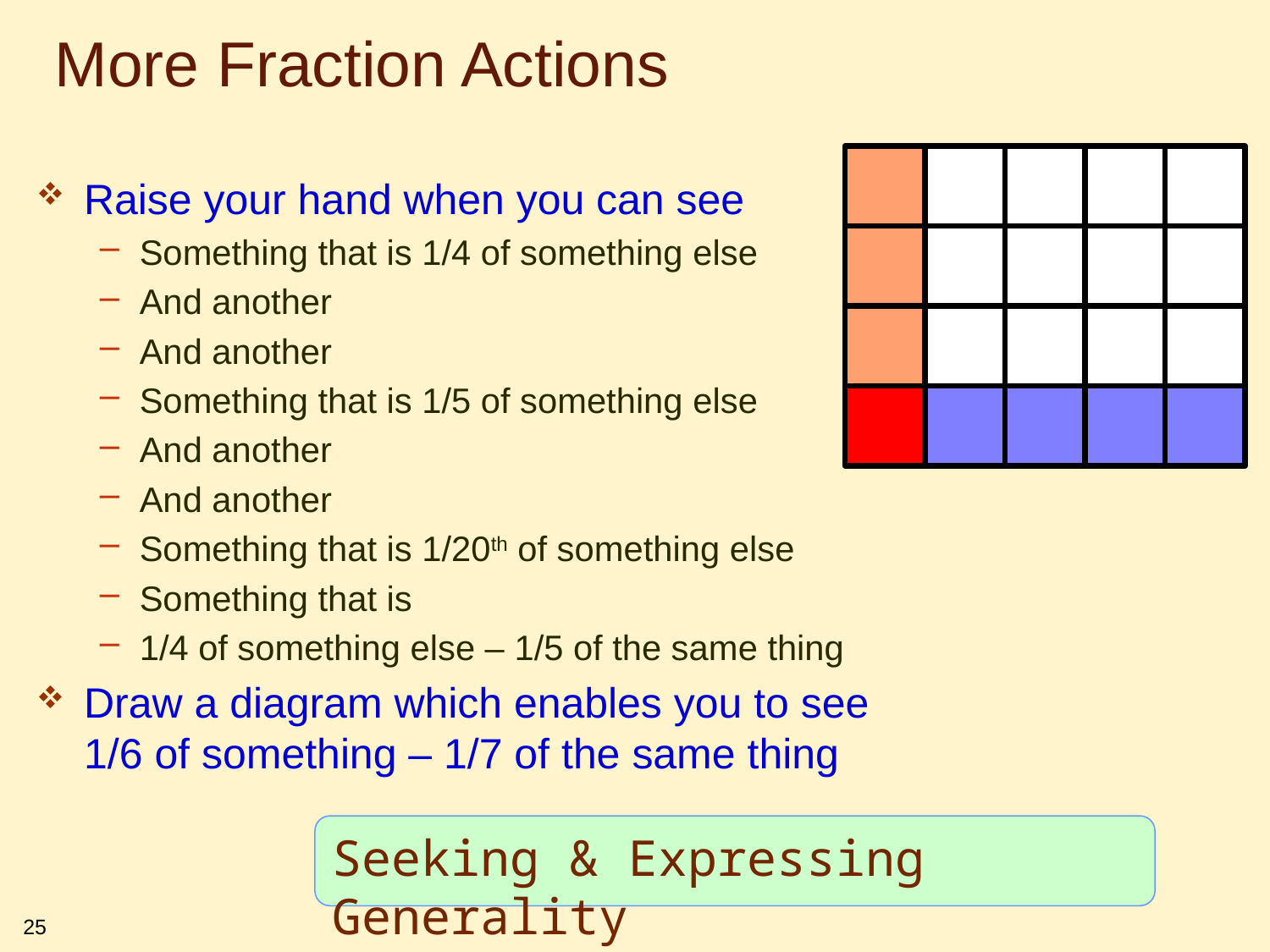

# More Fraction Actions

Raise your hand when you can see
Something that is 1/4 of something else
And another
And another
Something that is 1/5 of something else
And another
And another
Something that is 1/20th of something else
Something that is
1/4 of something else – 1/5 of the same thing
Draw a diagram which enables you to see
1/6 of something – 1/7 of the same thing
Seeking & Expressing Generality